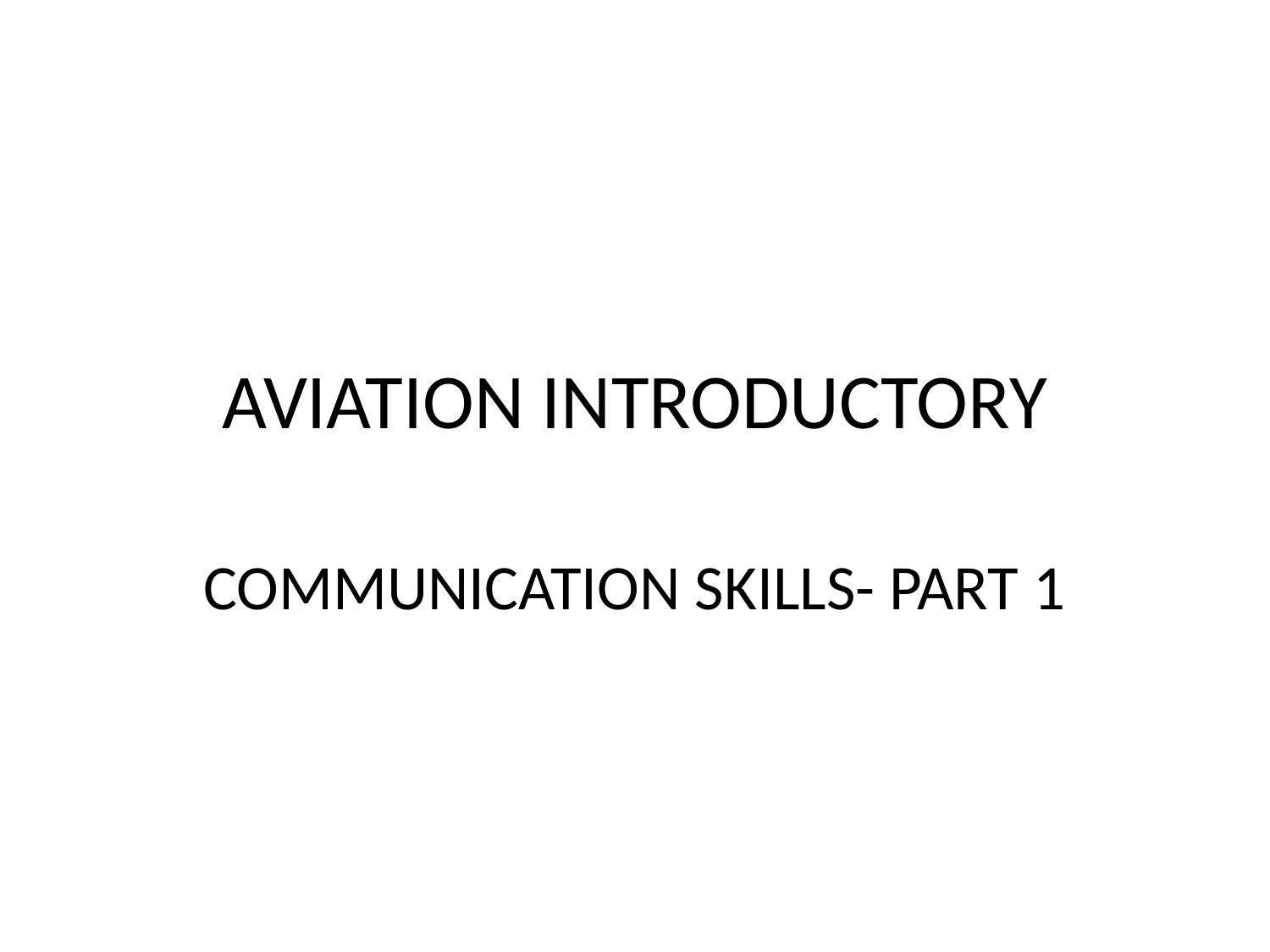

# AVIATION INTRODUCTORY
COMMUNICATION SKILLS- PART 1